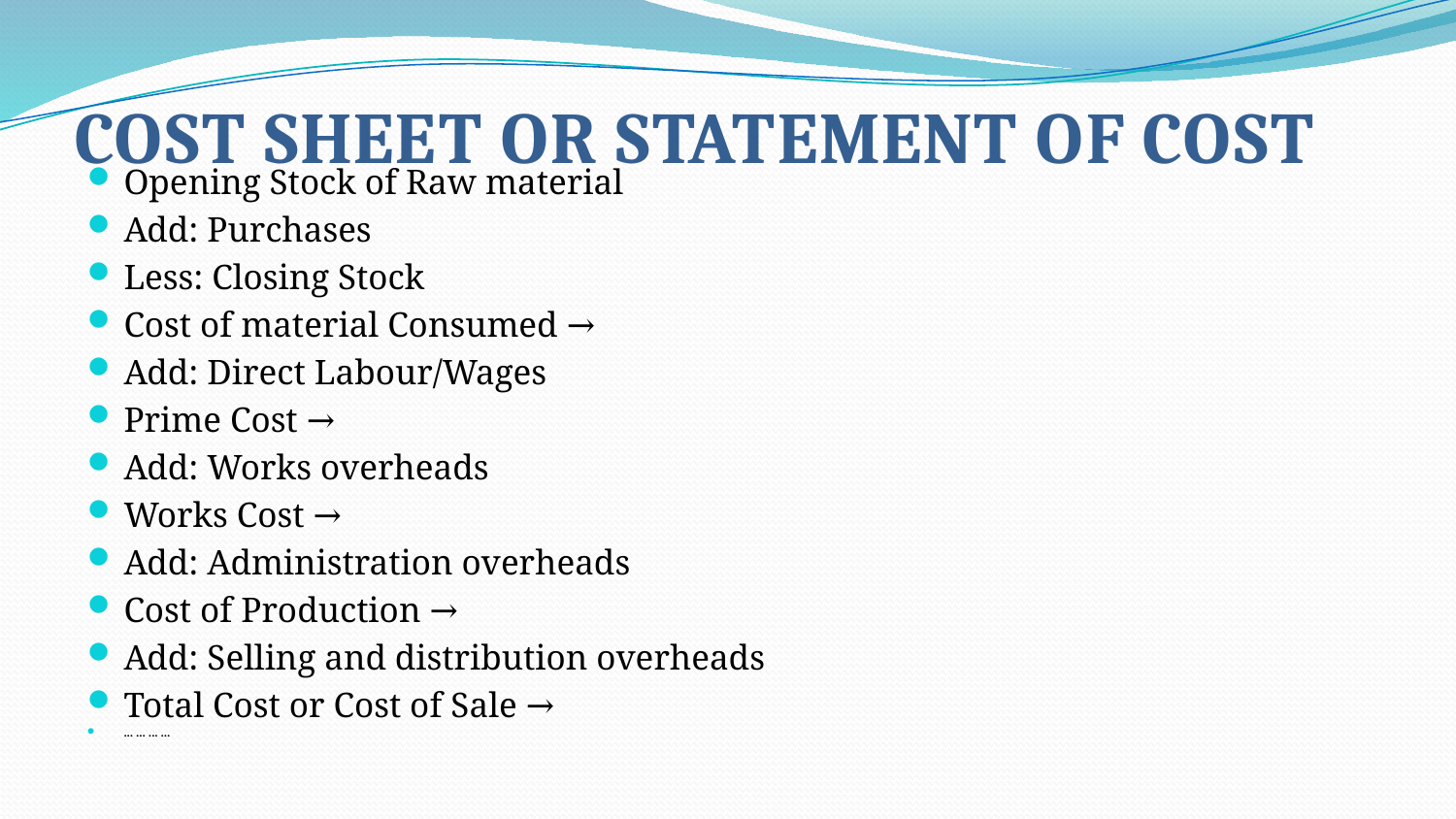

# COST SHEET OR STATEMENT OF COST
Opening Stock of Raw material
Add: Purchases
Less: Closing Stock
Cost of material Consumed →
Add: Direct Labour/Wages
Prime Cost →
Add: Works overheads
Works Cost →
Add: Administration overheads
Cost of Production →
Add: Selling and distribution overheads
Total Cost or Cost of Sale →
... ... ... ...